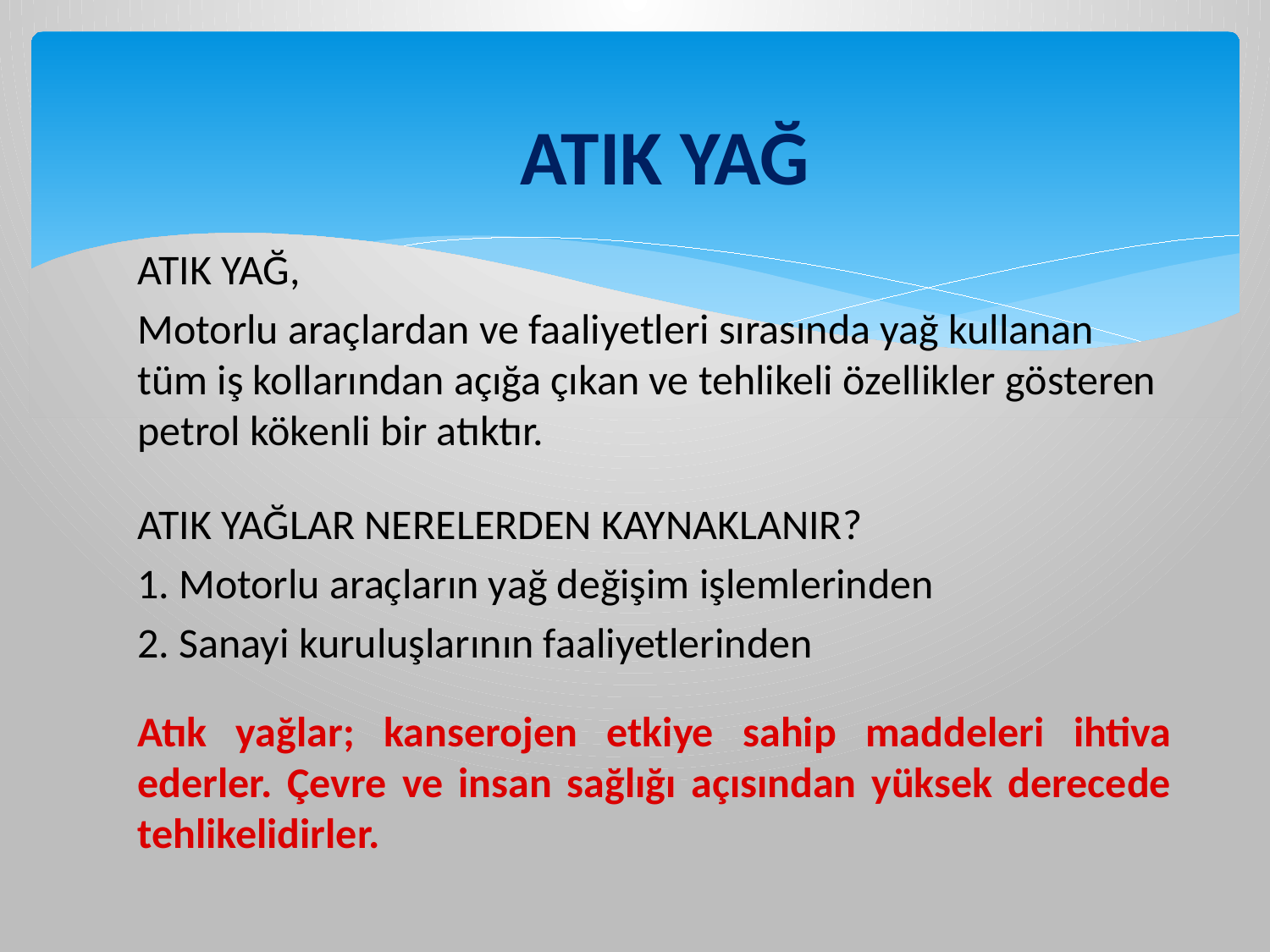

# ATIK YAĞ
ATIK YAĞ,
Motorlu araçlardan ve faaliyetleri sırasında yağ kullanan tüm iş kollarından açığa çıkan ve tehlikeli özellikler gösteren petrol kökenli bir atıktır.

ATIK YAĞLAR NERELERDEN KAYNAKLANIR?
1. Motorlu araçların yağ değişim işlemlerinden
2. Sanayi kuruluşlarının faaliyetlerinden

Atık yağlar; kanserojen etkiye sahip maddeleri ihtiva ederler. Çevre ve insan sağlığı açısından yüksek derecede tehlikelidirler.